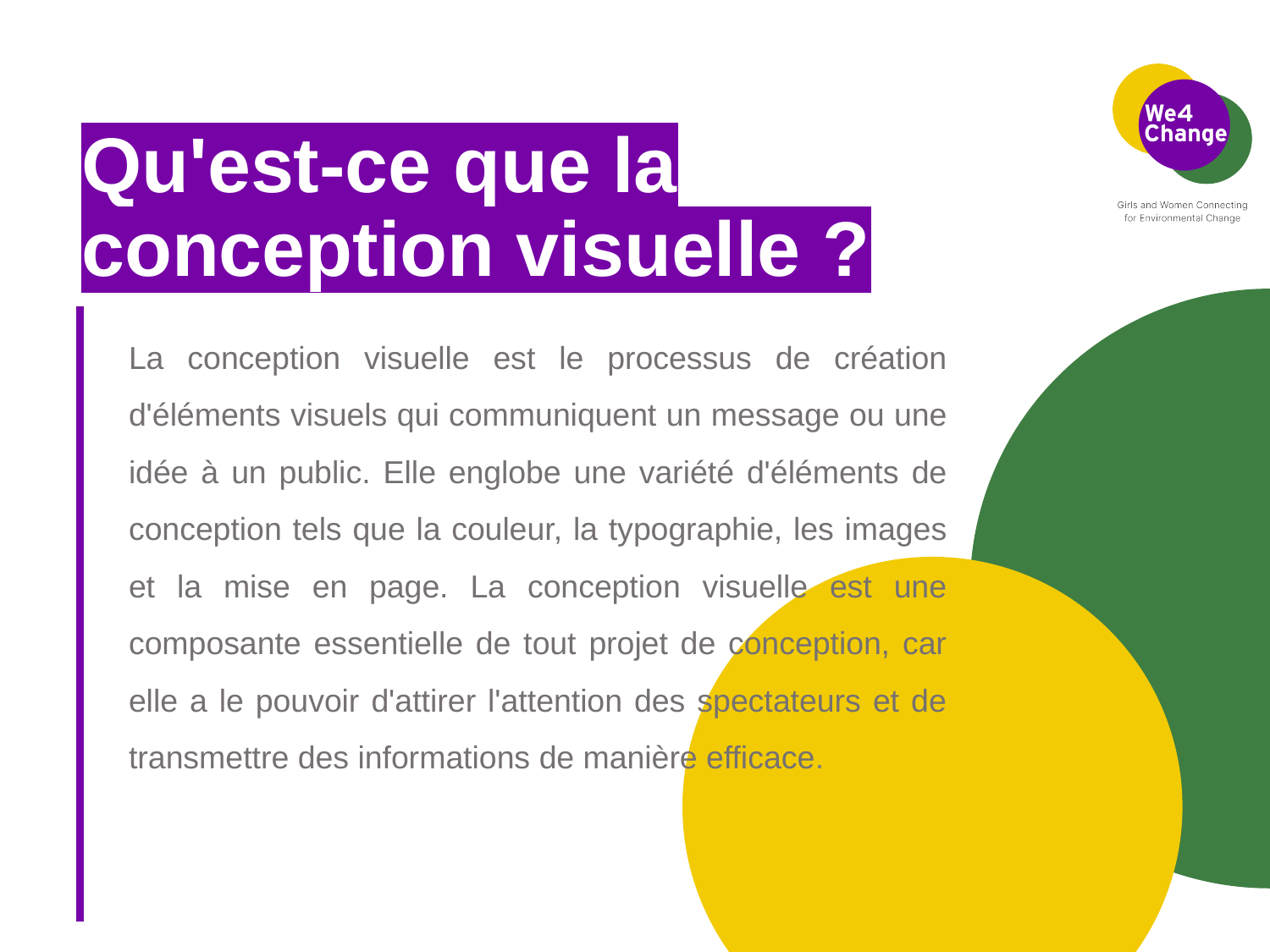

# Qu'est-ce que la conception visuelle ?
La conception visuelle est le processus de création d'éléments visuels qui communiquent un message ou une idée à un public. Elle englobe une variété d'éléments de conception tels que la couleur, la typographie, les images et la mise en page. La conception visuelle est une composante essentielle de tout projet de conception, car elle a le pouvoir d'attirer l'attention des spectateurs et de transmettre des informations de manière efficace.